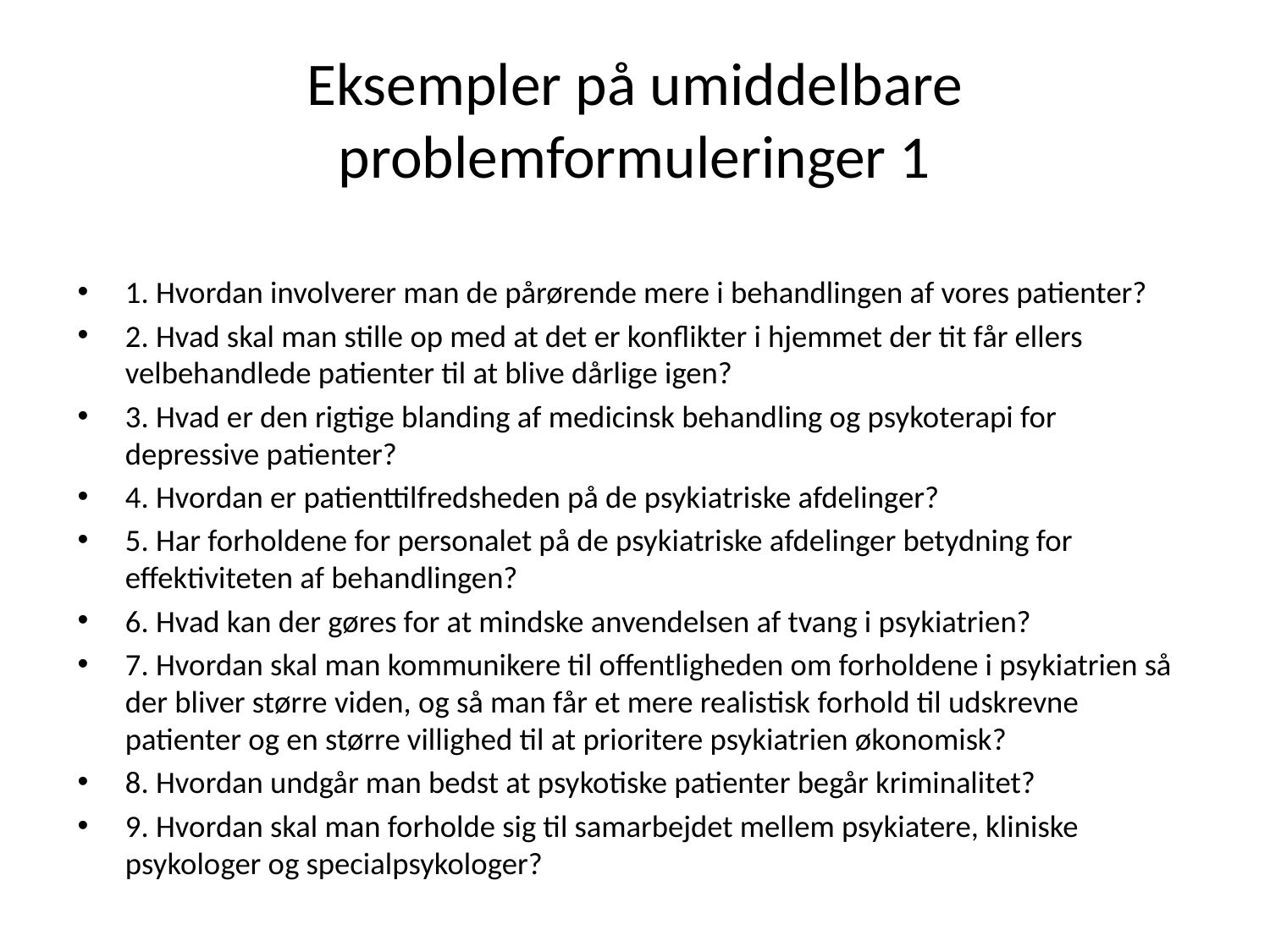

# Eksempler på umiddelbare problemformuleringer 1
1. Hvordan involverer man de pårørende mere i behandlingen af vores patienter?
2. Hvad skal man stille op med at det er konflikter i hjemmet der tit får ellers velbehandlede patienter til at blive dårlige igen?
3. Hvad er den rigtige blanding af medicinsk behandling og psykoterapi for depressive patienter?
4. Hvordan er patienttilfredsheden på de psykiatriske afdelinger?
5. Har forholdene for personalet på de psykiatriske afdelinger betydning for effektiviteten af behandlingen?
6. Hvad kan der gøres for at mindske anvendelsen af tvang i psykiatrien?
7. Hvordan skal man kommunikere til offentligheden om forholdene i psykiatrien så der bliver større viden, og så man får et mere realistisk forhold til udskrevne patienter og en større villighed til at prioritere psykiatrien økonomisk?
8. Hvordan undgår man bedst at psykotiske patienter begår kriminalitet?
9. Hvordan skal man forholde sig til samarbejdet mellem psykiatere, kliniske psykologer og specialpsykologer?